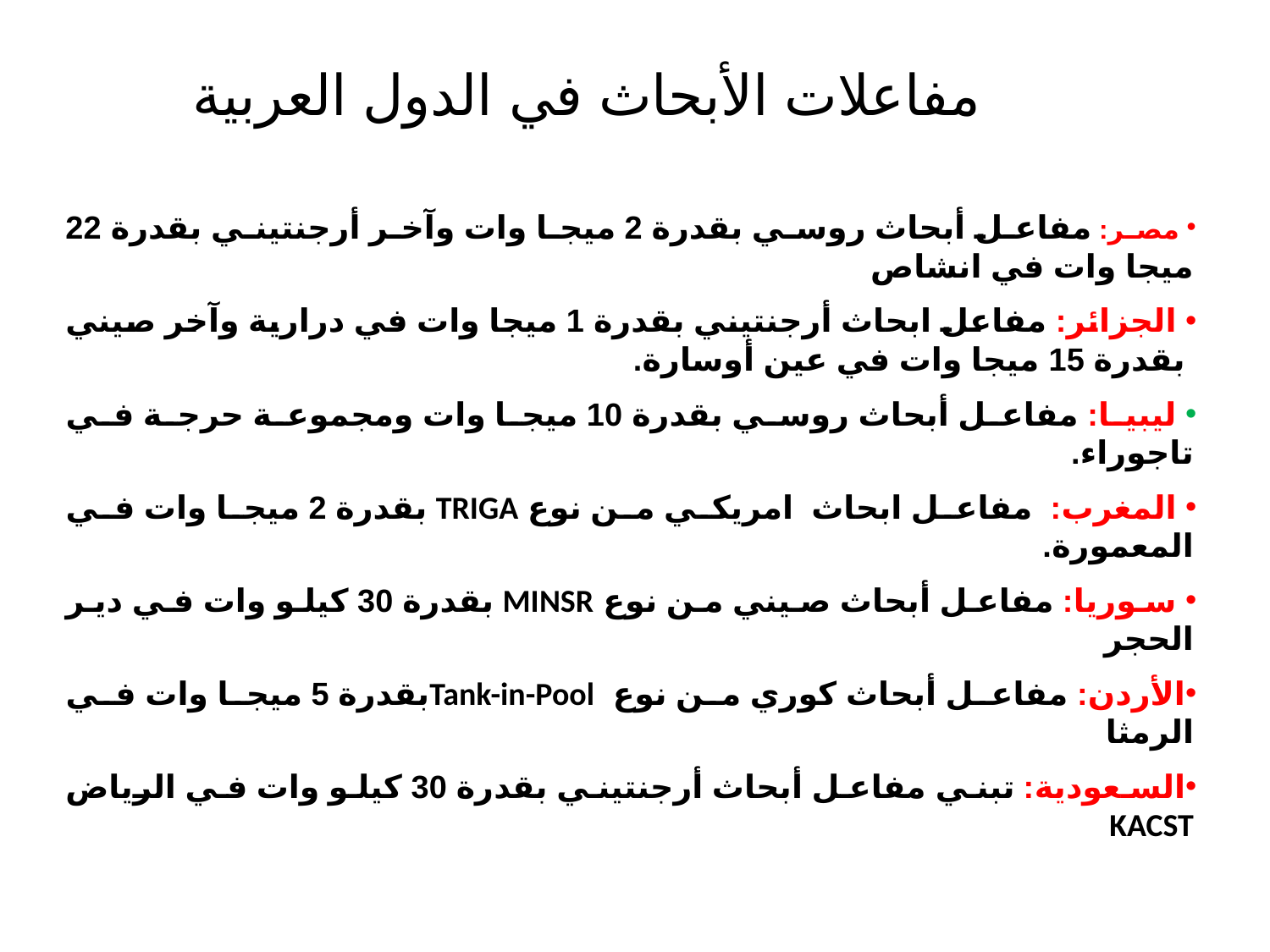

# مفاعلات الأبحاث في الدول العربية
 مصر: مفاعل أبحاث روسي بقدرة 2 ميجا وات وآخر أرجنتيني بقدرة 22 ميجا وات في انشاص
 الجزائر: مفاعل ابحاث أرجنتيني بقدرة 1 ميجا وات في درارية وآخر صيني  بقدرة 15 ميجا وات في عين أوسارة.
 ليبيا: مفاعل أبحاث روسي بقدرة 10 ميجا وات ومجموعة حرجة في تاجوراء.
 المغرب:  مفاعل ابحاث  امريكي من نوع TRIGA بقدرة 2 ميجا وات في المعمورة.
 سوريا: مفاعل أبحاث صيني من نوع MINSR بقدرة 30 كيلو وات في دير الحجر
الأردن: مفاعل أبحاث كوري من نوع  Tank-in-Poolبقدرة 5 ميجا وات في الرمثا
السعودية: تبني مفاعل أبحاث أرجنتيني بقدرة 30 كيلو وات في الرياض KACST